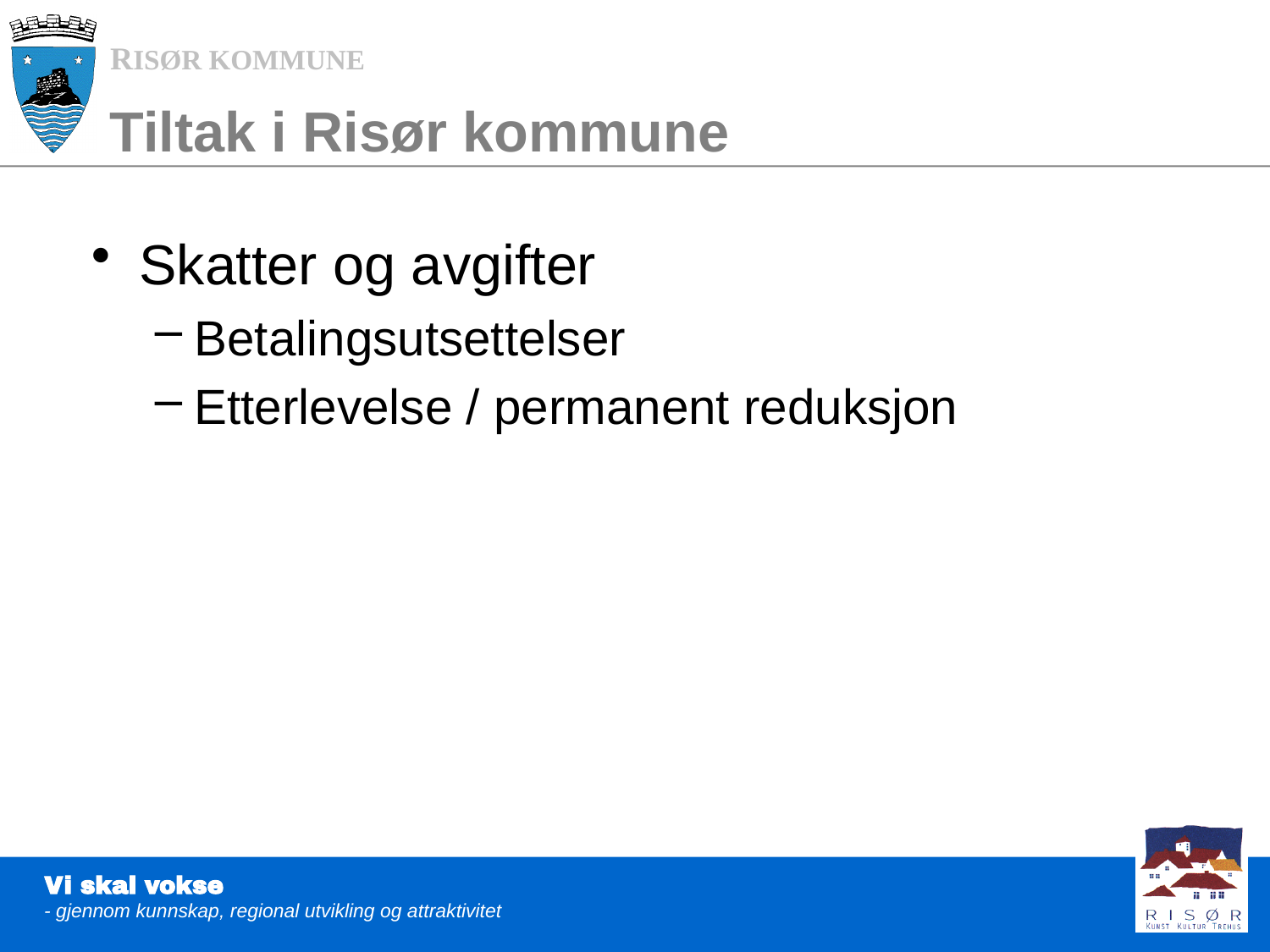

# Tiltak i Risør kommune
Skatter og avgifter
Betalingsutsettelser
Etterlevelse / permanent reduksjon